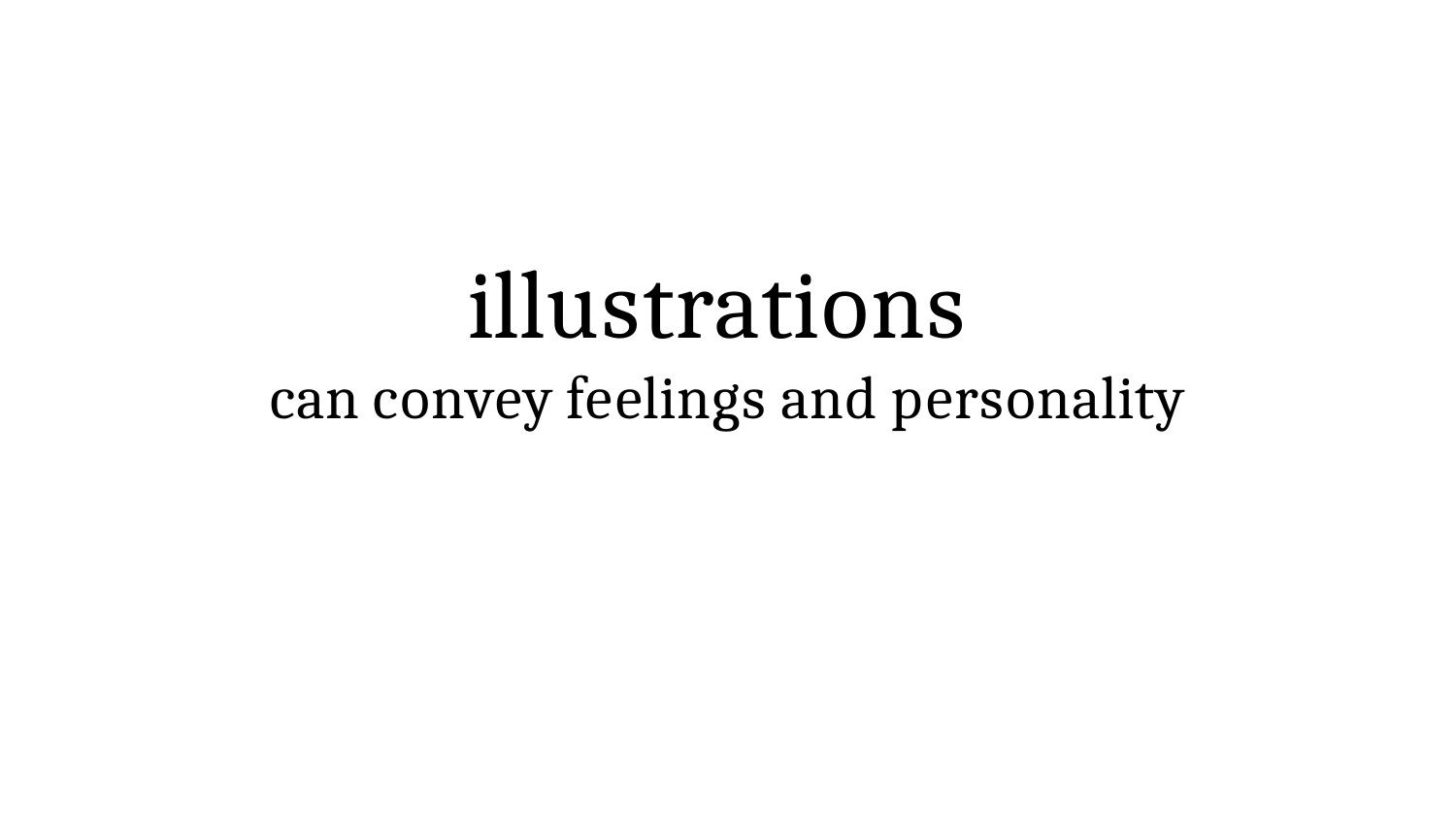

# illustrations
can convey feelings and personality